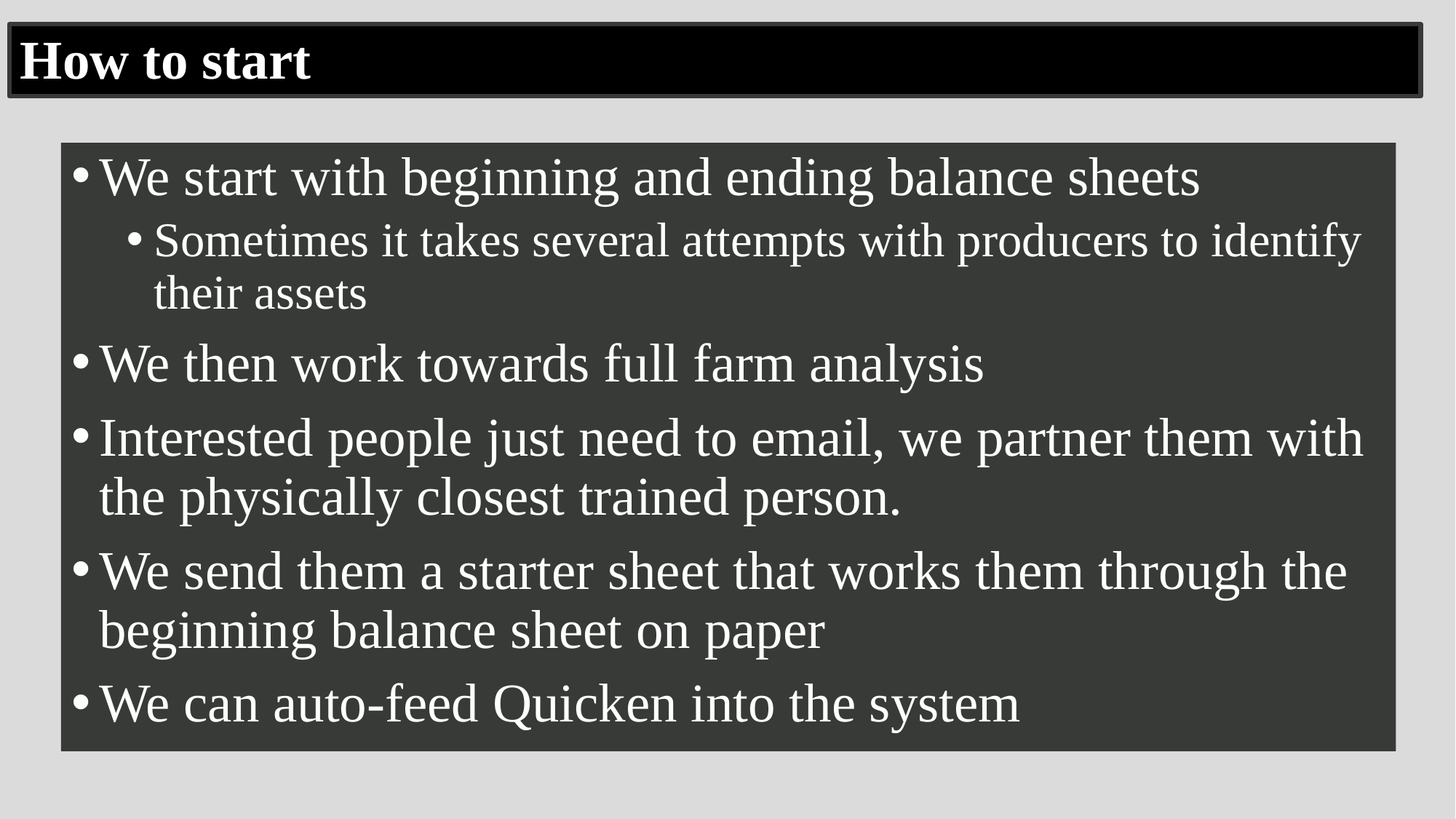

# How to start
We start with beginning and ending balance sheets
Sometimes it takes several attempts with producers to identify their assets
We then work towards full farm analysis
Interested people just need to email, we partner them with the physically closest trained person.
We send them a starter sheet that works them through the beginning balance sheet on paper
We can auto-feed Quicken into the system